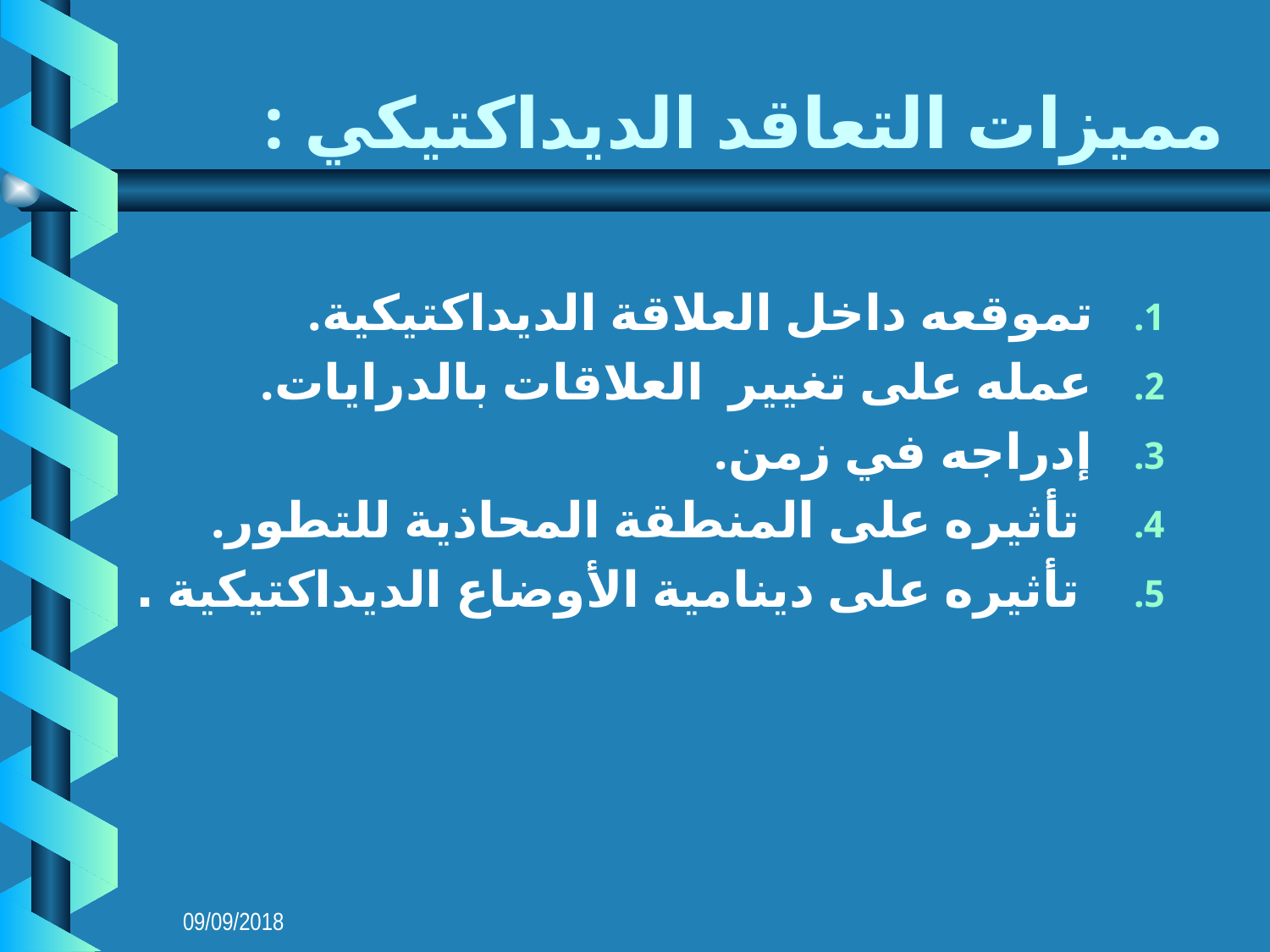

# مميزات التعاقد الديداكتيكي :
تموقعه داخل العلاقة الديداكتيكية.
عمله على تغيير  العلاقات بالدرايات.
إدراجه في زمن.
 تأثيره على المنطقة المحاذية للتطور.
 تأثيره على دينامية الأوضاع الديداكتيكية .

09/09/2018